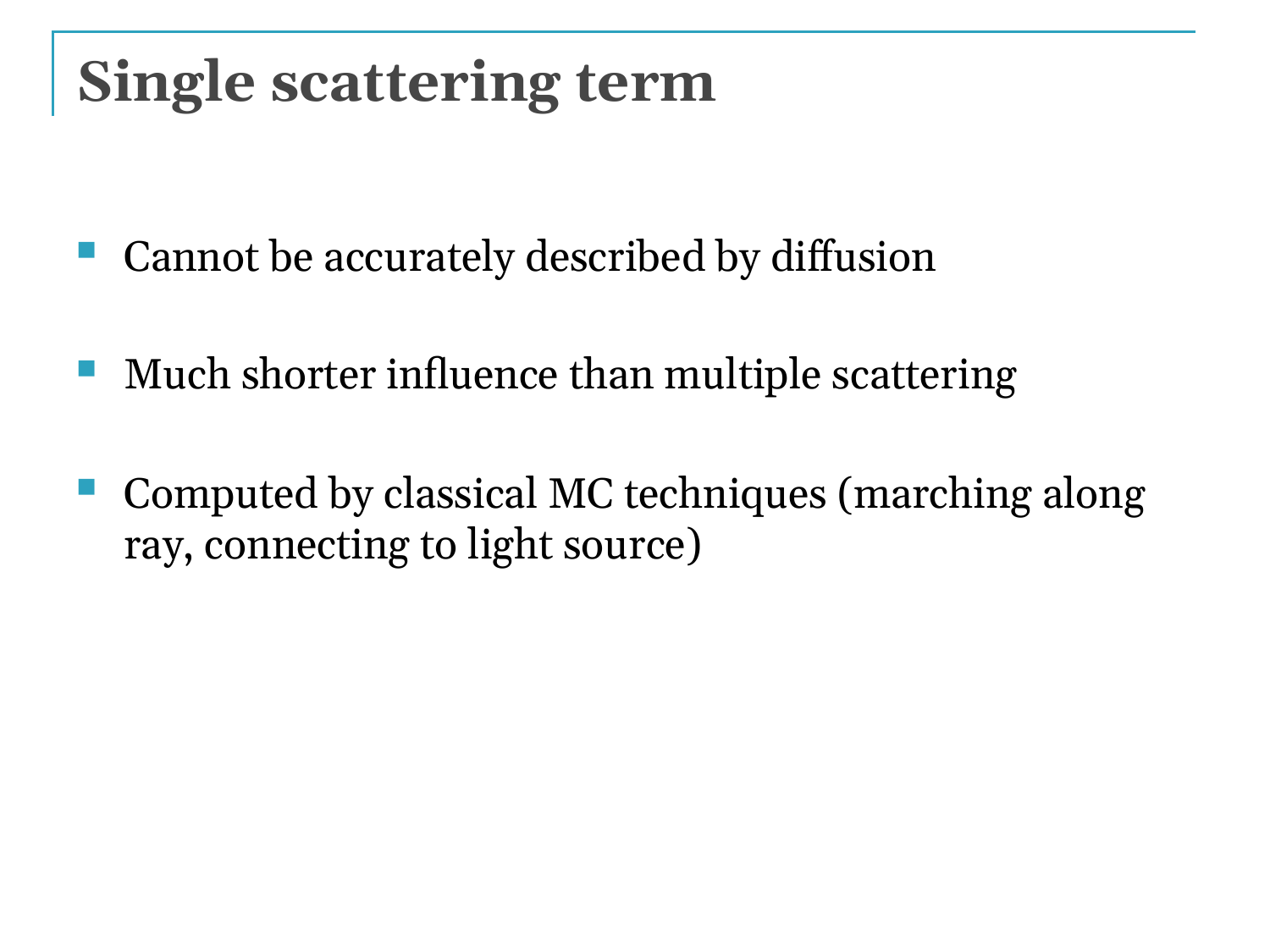

# Single scattering term
Cannot be accurately described by diffusion

Much shorter influence than multiple scattering

Computed by classical MC techniques (marching along ray, connecting to light source)